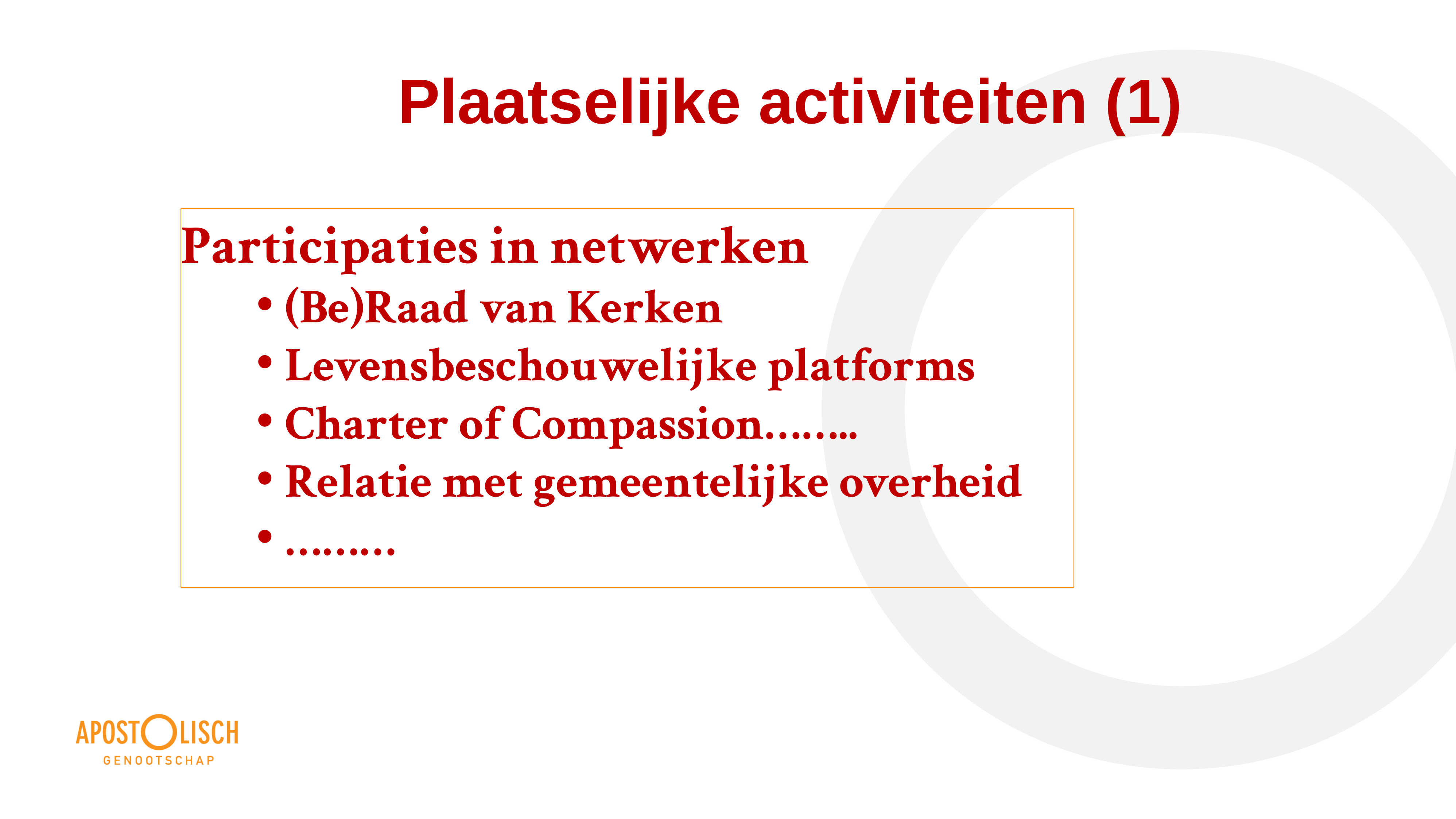

# Plaatselijke activiteiten (1)
Participaties in netwerken
(Be)Raad van Kerken
Levensbeschouwelijke platforms
Charter of Compassion……..
Relatie met gemeentelijke overheid
………